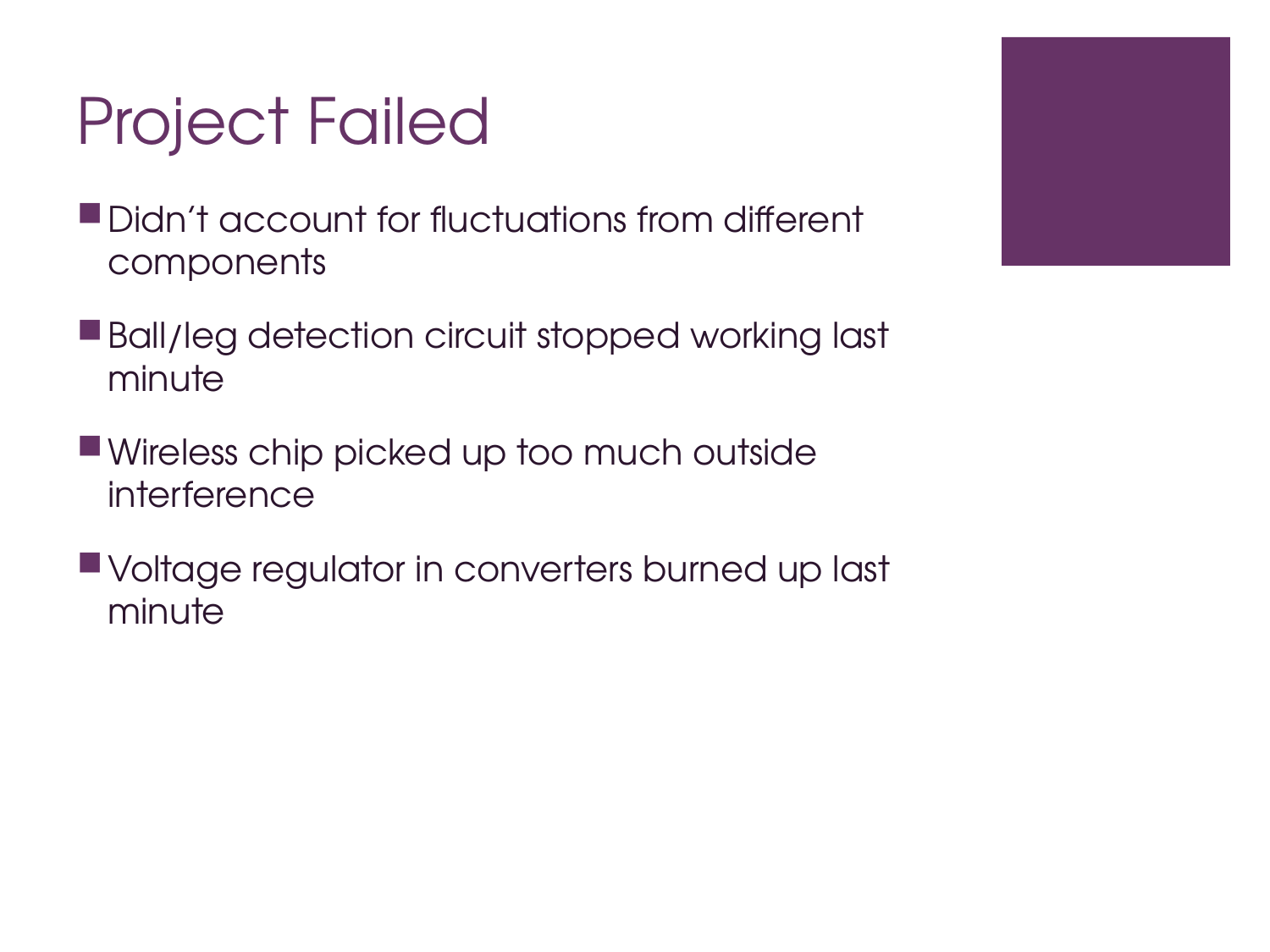

# Project Failed
Didn’t account for fluctuations from different components
Ball/leg detection circuit stopped working last minute
Wireless chip picked up too much outside interference
Voltage regulator in converters burned up last minute